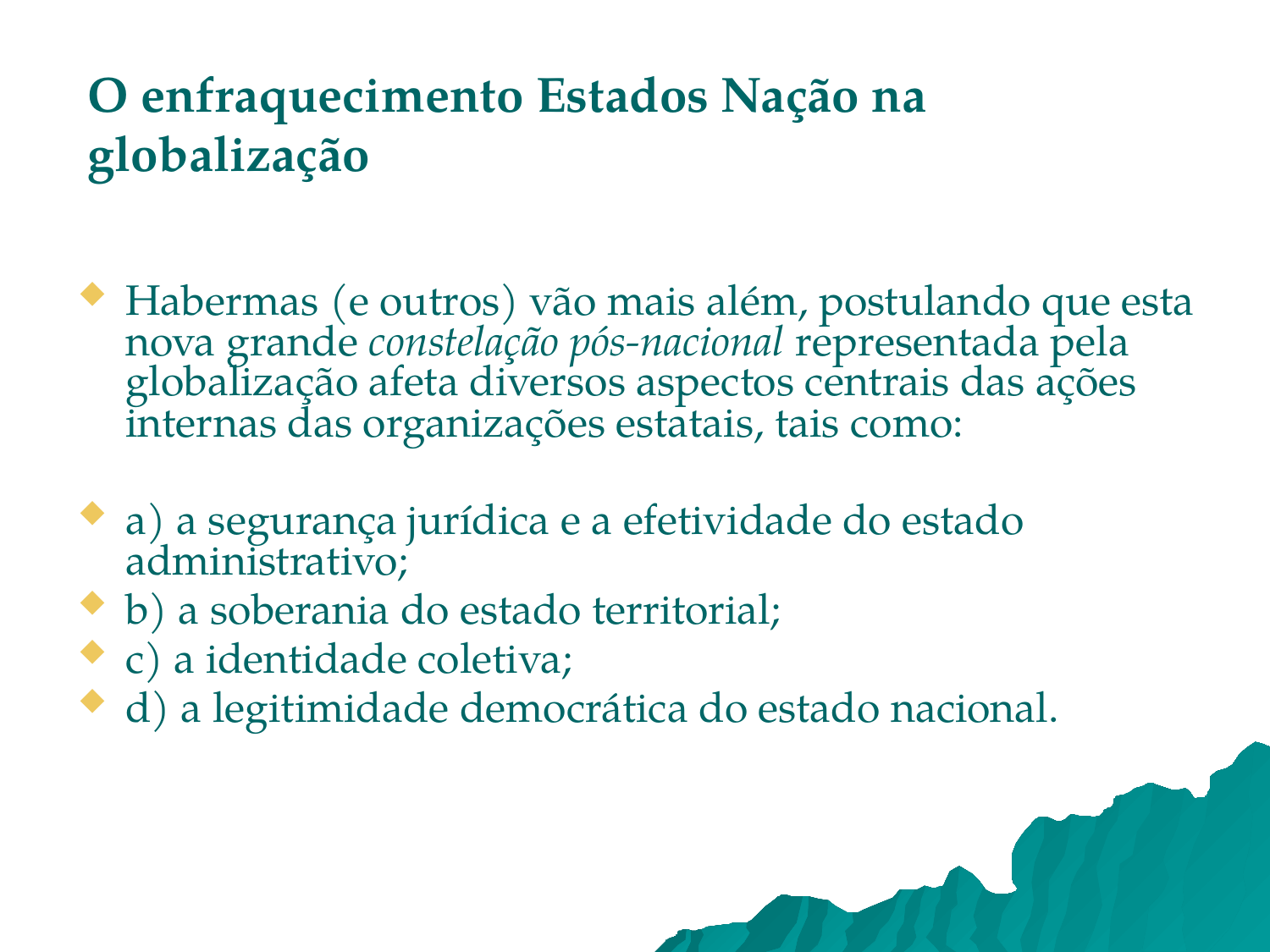

O enfraquecimento Estados Nação na globalização
Habermas (e outros) vão mais além, postulando que esta nova grande constelação pós-nacional representada pela globalização afeta diversos aspectos centrais das ações internas das organizações estatais, tais como:

a) a segurança jurídica e a efetividade do estado administrativo;
b) a soberania do estado territorial;
c) a identidade coletiva;
d) a legitimidade democrática do estado nacional.